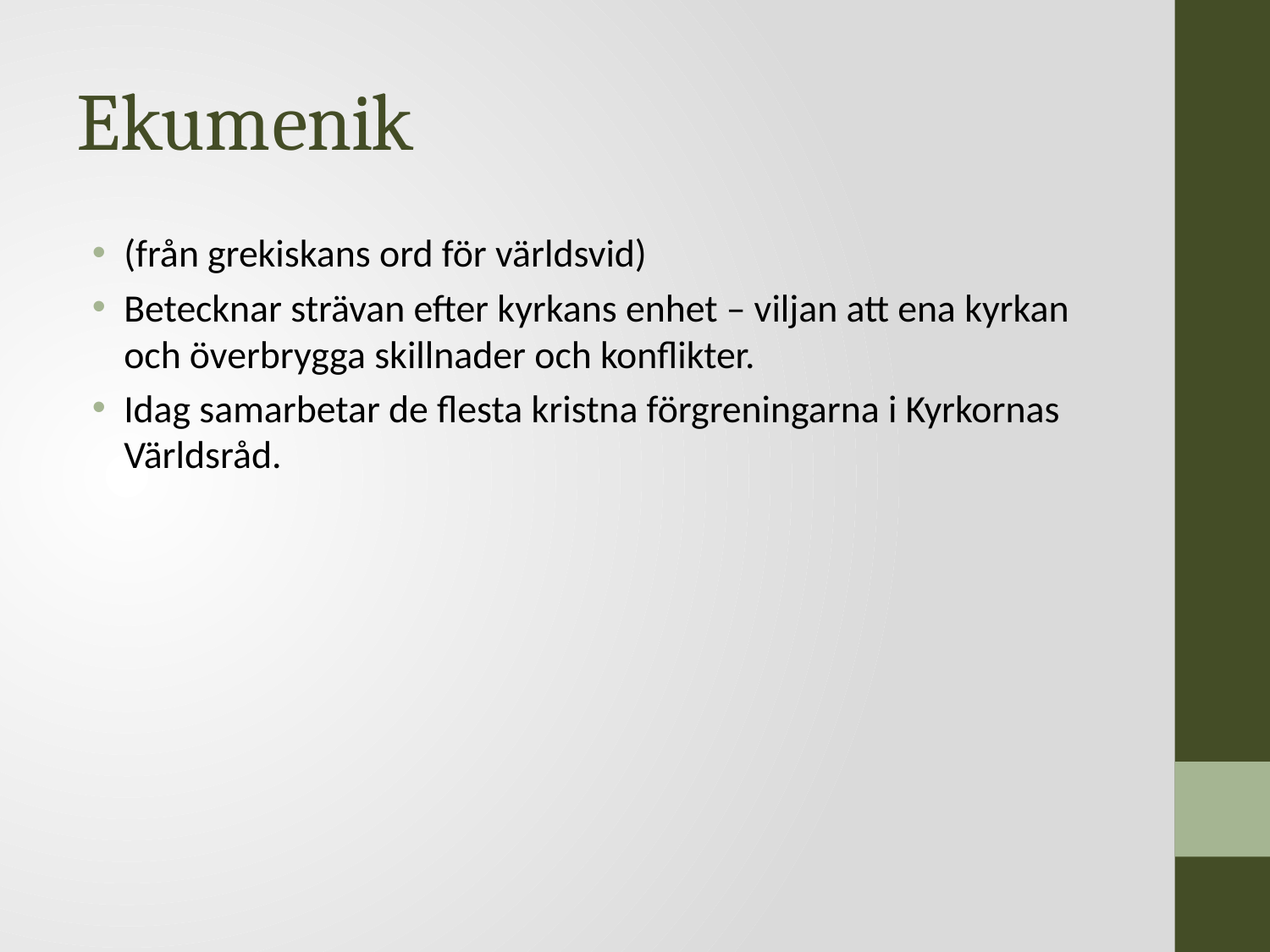

# Ekumenik
(från grekiskans ord för världsvid)
Betecknar strävan efter kyrkans enhet – viljan att ena kyrkan och överbrygga skillnader och konflikter.
Idag samarbetar de flesta kristna förgreningarna i Kyrkornas Världsråd.